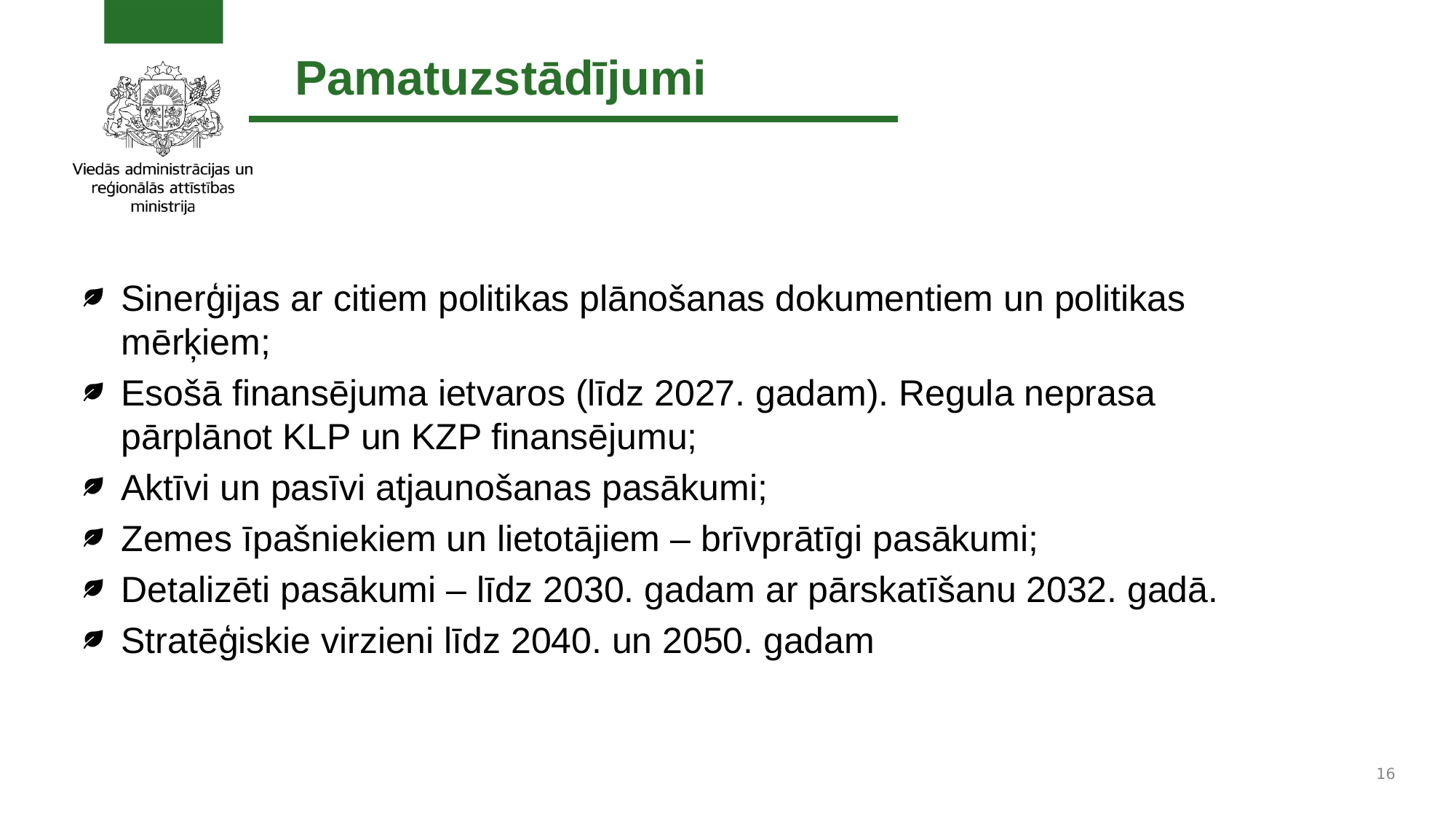

# Pamatuzstādījumi
Sinerģijas ar citiem politikas plānošanas dokumentiem un politikas mērķiem;
Esošā finansējuma ietvaros (līdz 2027. gadam). Regula neprasa pārplānot KLP un KZP finansējumu;
Aktīvi un pasīvi atjaunošanas pasākumi;
Zemes īpašniekiem un lietotājiem – brīvprātīgi pasākumi;
Detalizēti pasākumi – līdz 2030. gadam ar pārskatīšanu 2032. gadā.
Stratēģiskie virzieni līdz 2040. un 2050. gadam
16